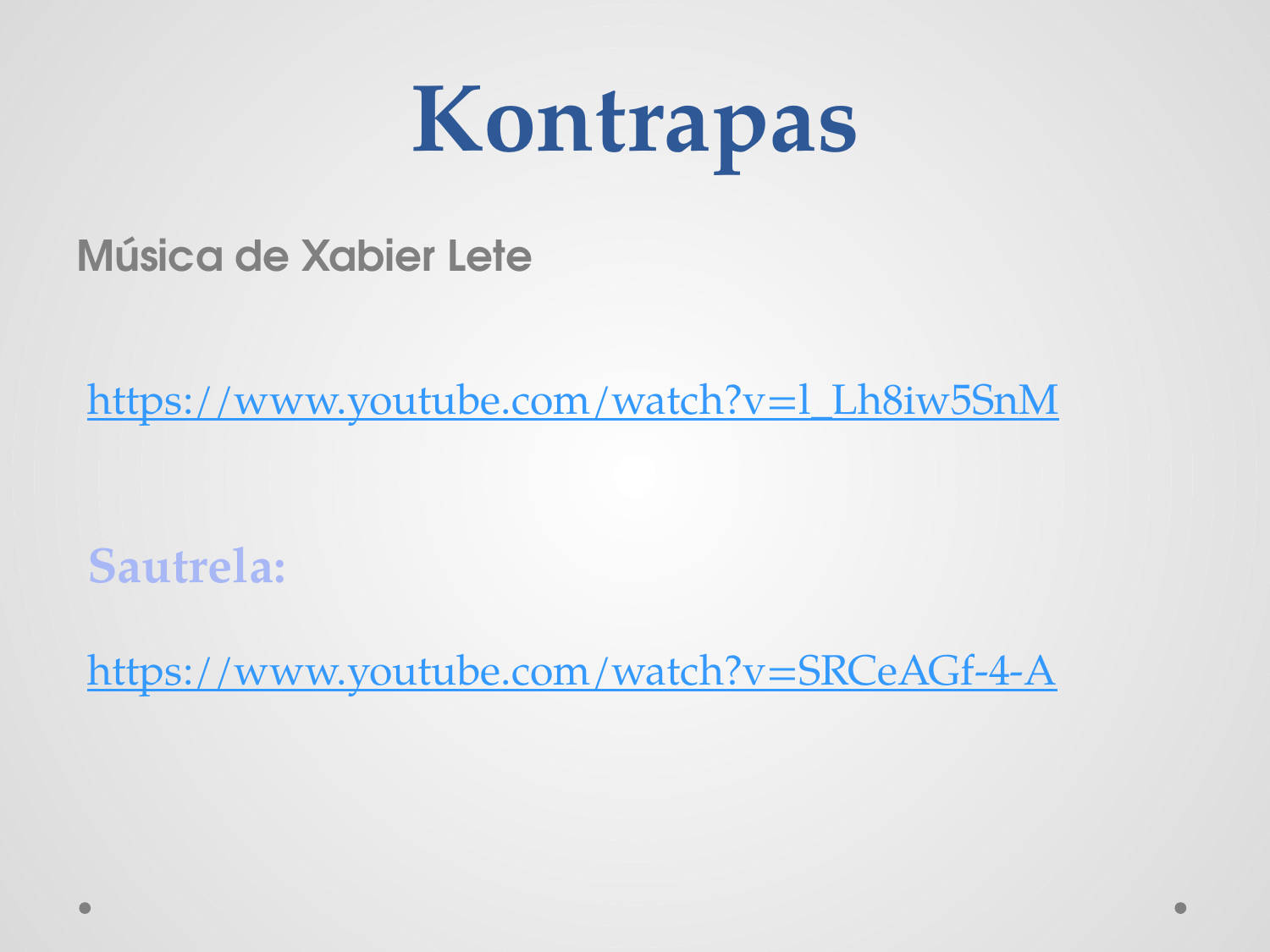

# Kontrapas
Música de Xabier Lete
https://www.youtube.com/watch?v=l_Lh8iw5SnM

Sautrela:

https://www.youtube.com/watch?v=SRCeAGf-4-A